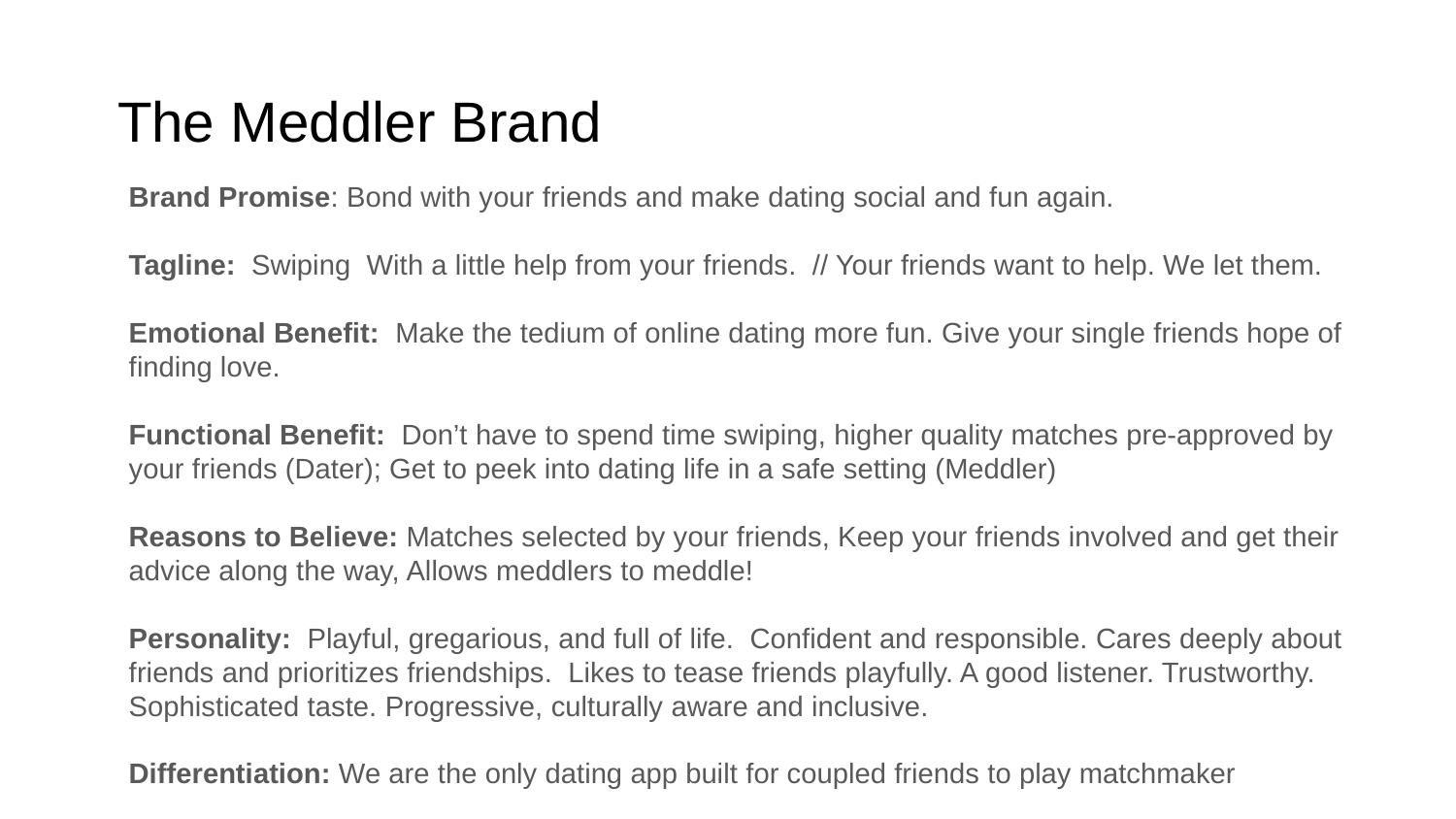

# The Meddler Brand
Brand Promise: Bond with your friends and make dating social and fun again.

Tagline:  Swiping  With a little help from your friends.  // Your friends want to help. We let them.

Emotional Benefit:  Make the tedium of online dating more fun. Give your single friends hope of finding love.

Functional Benefit:  Don’t have to spend time swiping, higher quality matches pre-approved by your friends (Dater); Get to peek into dating life in a safe setting (Meddler)

Reasons to Believe: Matches selected by your friends, Keep your friends involved and get their advice along the way, Allows meddlers to meddle!

Personality:  Playful, gregarious, and full of life.  Confident and responsible. Cares deeply about friends and prioritizes friendships.  Likes to tease friends playfully. A good listener. Trustworthy.  Sophisticated taste. Progressive, culturally aware and inclusive.

Differentiation: We are the only dating app built for coupled friends to play matchmaker